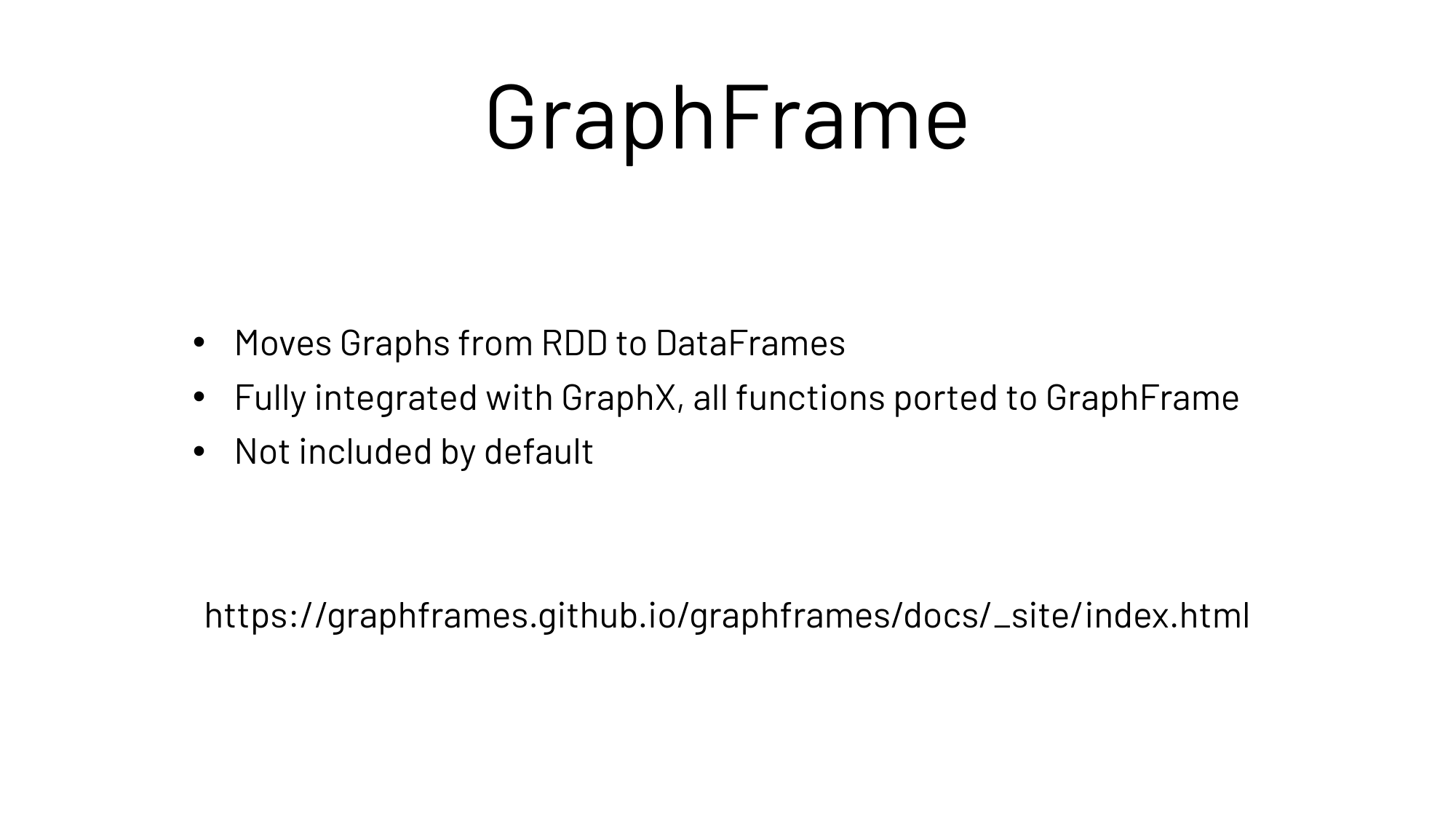

# GraphFrame
Moves Graphs from RDD to DataFrames
Fully integrated with GraphX, all functions ported to GraphFrame
Not included by default

https://graphframes.github.io/graphframes/docs/_site/index.html